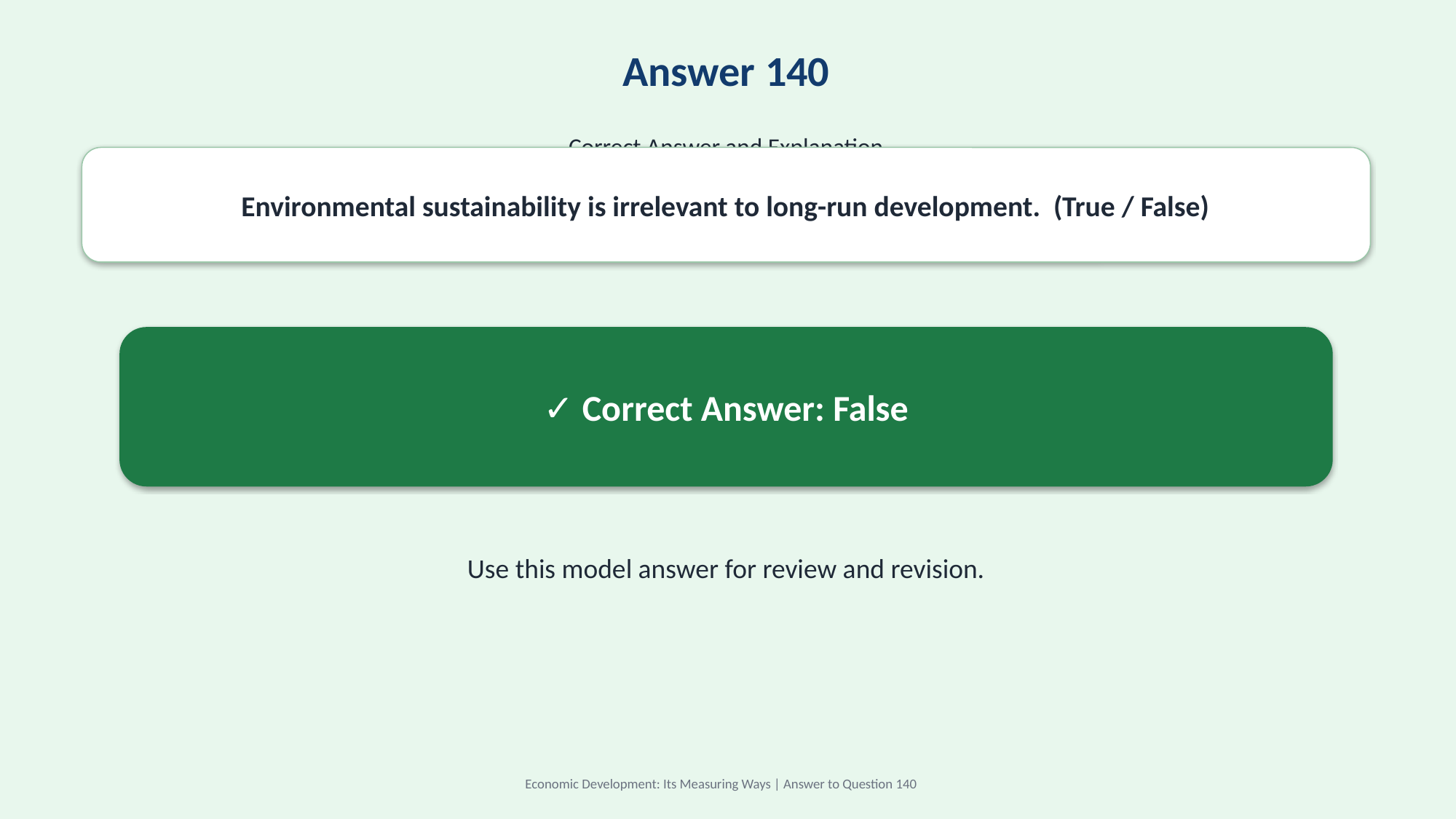

Answer 140
Correct Answer and Explanation
Environmental sustainability is irrelevant to long-run development.  (True / False)
✓ Correct Answer: False
Use this model answer for review and revision.
Economic Development: Its Measuring Ways | Answer to Question 140